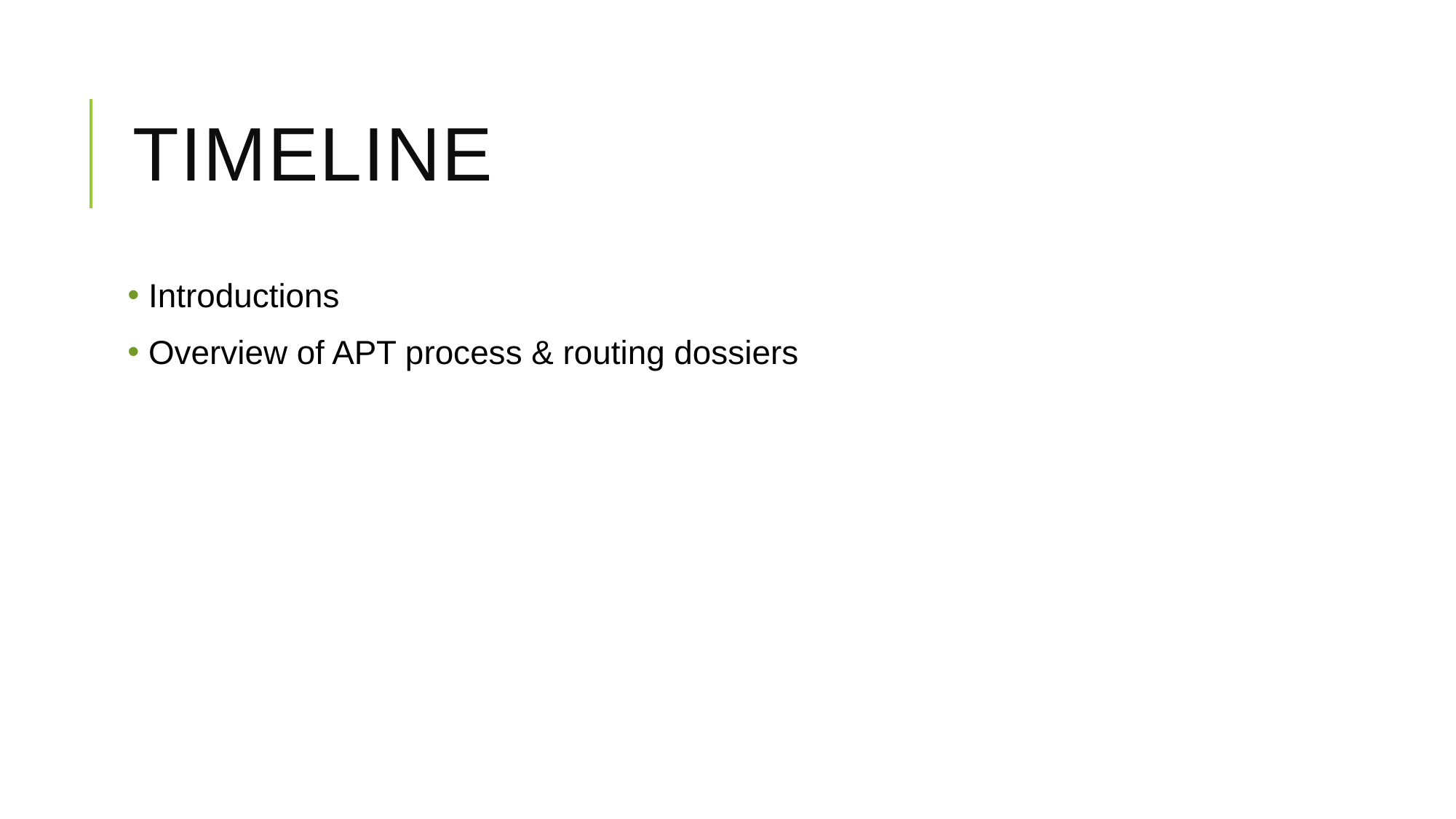

# Timeline
 Introductions
 Overview of APT process & routing dossiers